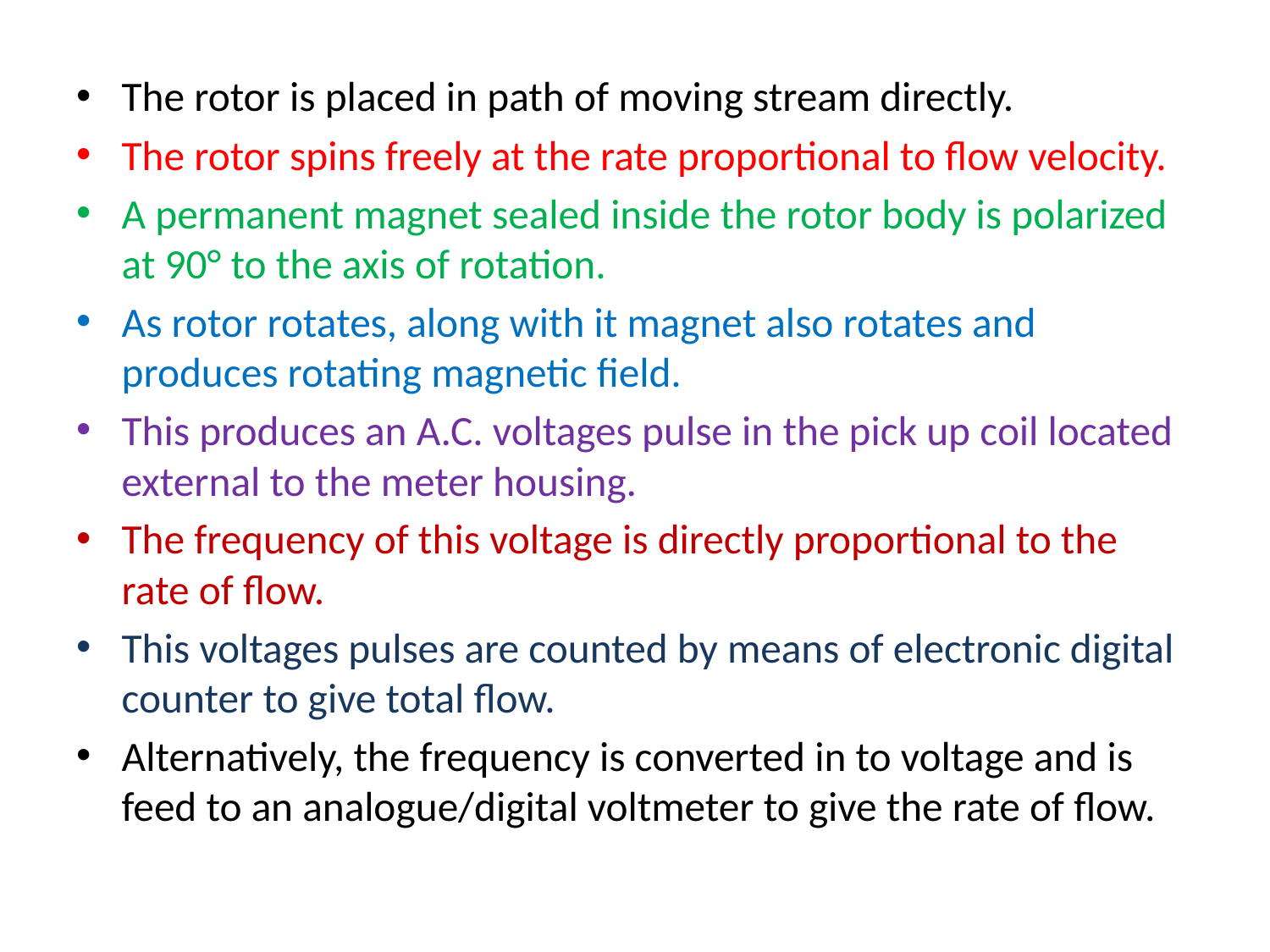

The rotor is placed in path of moving stream directly.
The rotor spins freely at the rate proportional to flow velocity.
A permanent magnet sealed inside the rotor body is polarized at 90° to the axis of rotation.
As rotor rotates, along with it magnet also rotates and produces rotating magnetic field.
This produces an A.C. voltages pulse in the pick up coil located external to the meter housing.
The frequency of this voltage is directly proportional to the rate of flow.
This voltages pulses are counted by means of electronic digital counter to give total flow.
Alternatively, the frequency is converted in to voltage and is feed to an analogue/digital voltmeter to give the rate of flow.